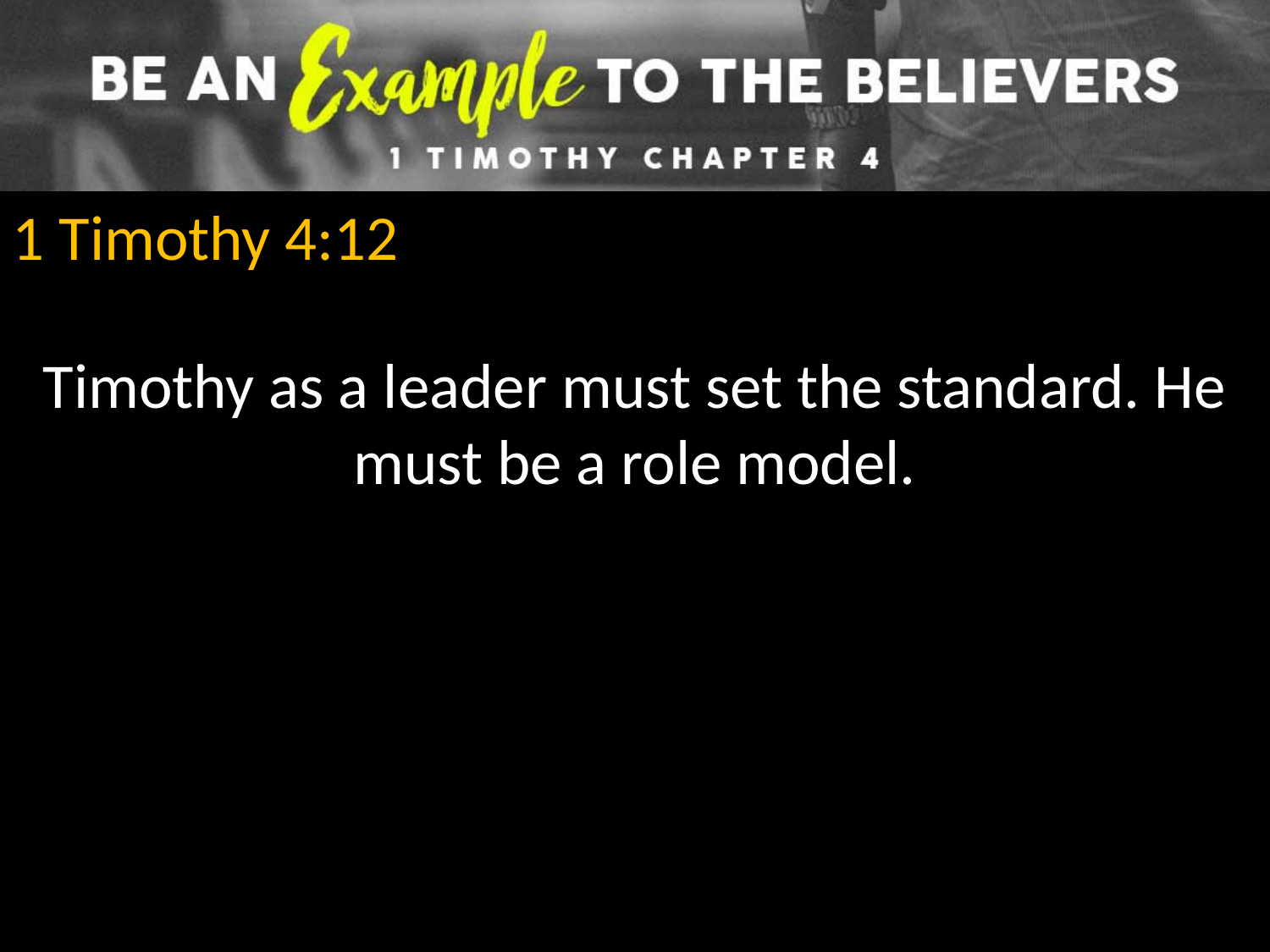

1 Timothy 4:12
Timothy as a leader must set the standard. He must be a role model.